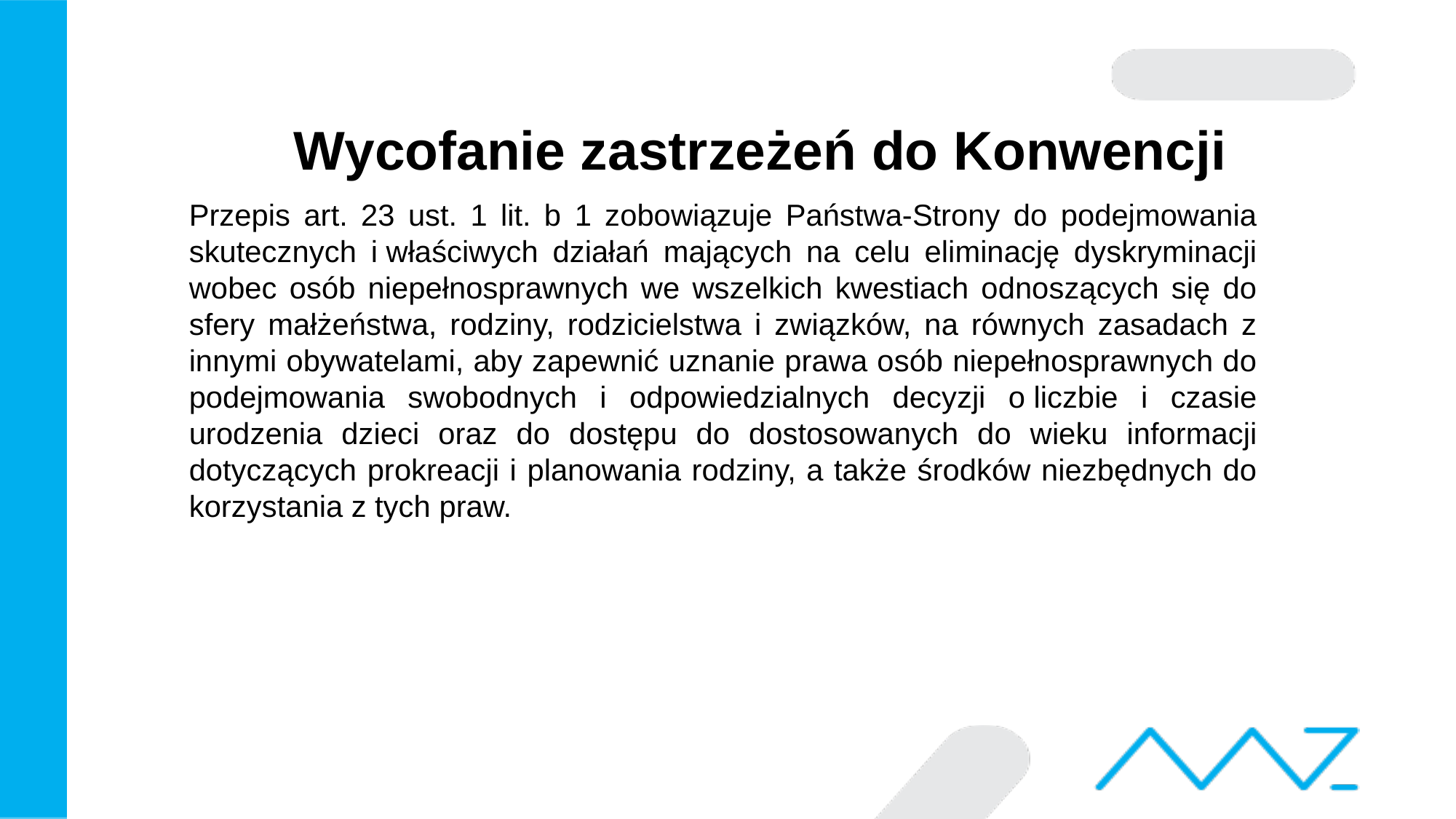

# Wycofanie zastrzeżeń do Konwencji
Przepis art. 23 ust. 1 lit. b 1 zobowiązuje Państwa-Strony do podejmowania skutecznych i właściwych działań mających na celu eliminację dyskryminacji wobec osób niepełnosprawnych we wszelkich kwestiach odnoszących się do sfery małżeństwa, rodziny, rodzicielstwa i związków, na równych zasadach z innymi obywatelami, aby zapewnić uznanie prawa osób niepełnosprawnych do podejmowania swobodnych i odpowiedzialnych decyzji o liczbie i czasie urodzenia dzieci oraz do dostępu do dostosowanych do wieku informacji dotyczących prokreacji i planowania rodziny, a także środków niezbędnych do korzystania z tych praw.